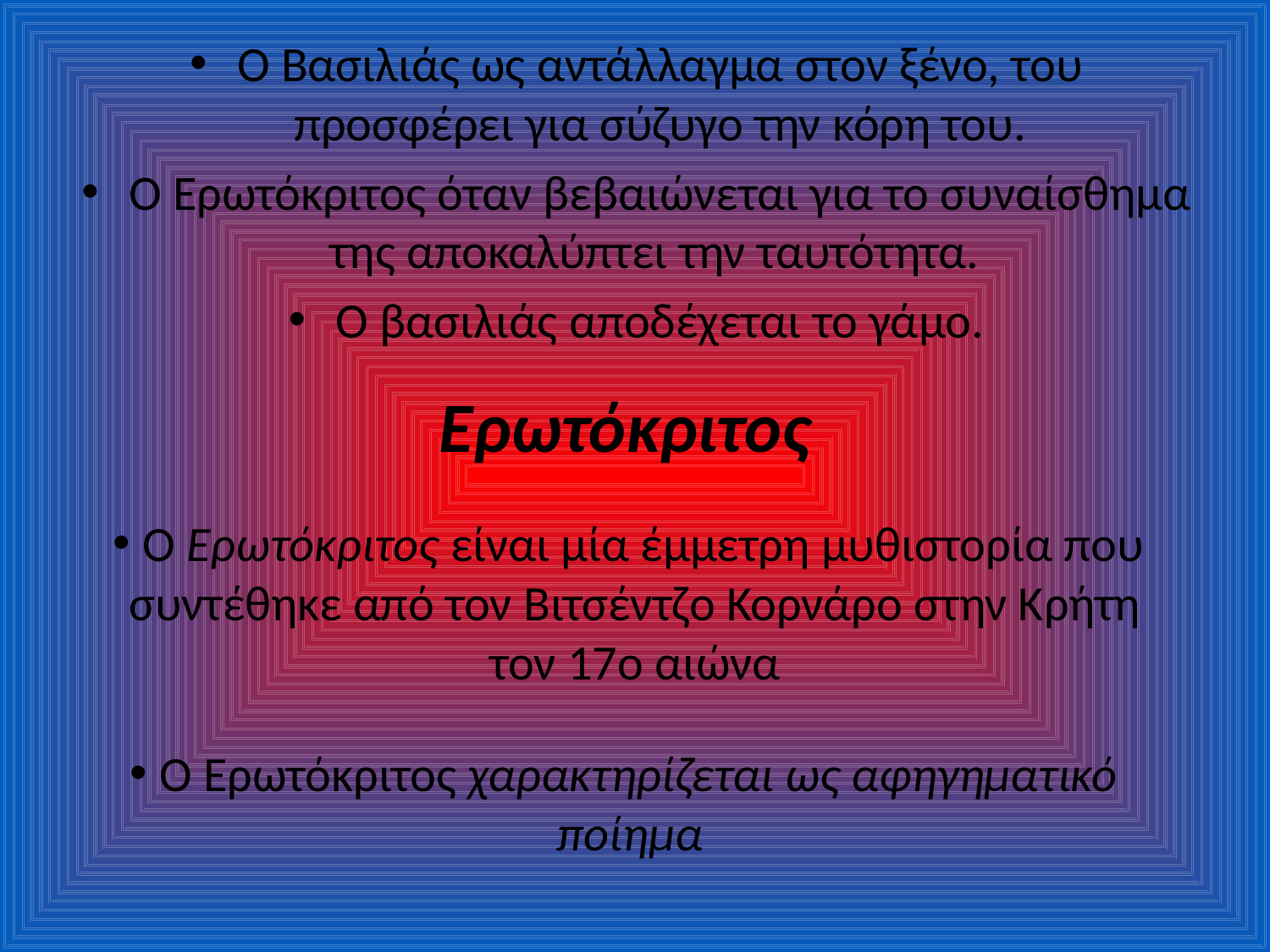

Ο Βασιλιάς ως αντάλλαγμα στον ξένο, του προσφέρει για σύζυγο την κόρη του.
Ο Ερωτόκριτος όταν βεβαιώνεται για το συναίσθημα της αποκαλύπτει την ταυτότητα.
Ο βασιλιάς αποδέχεται το γάμο.
Ερωτόκριτος

Ο Ερωτόκριτος είναι μία έμμετρη μυθιστορία που συντέθηκε από τον Βιτσέντζο Κορνάρο στην Κρήτη τον 17ο αιώνα

Ο Ερωτόκριτος χαρακτηρίζεται ως αφηγηματικό ποίημα